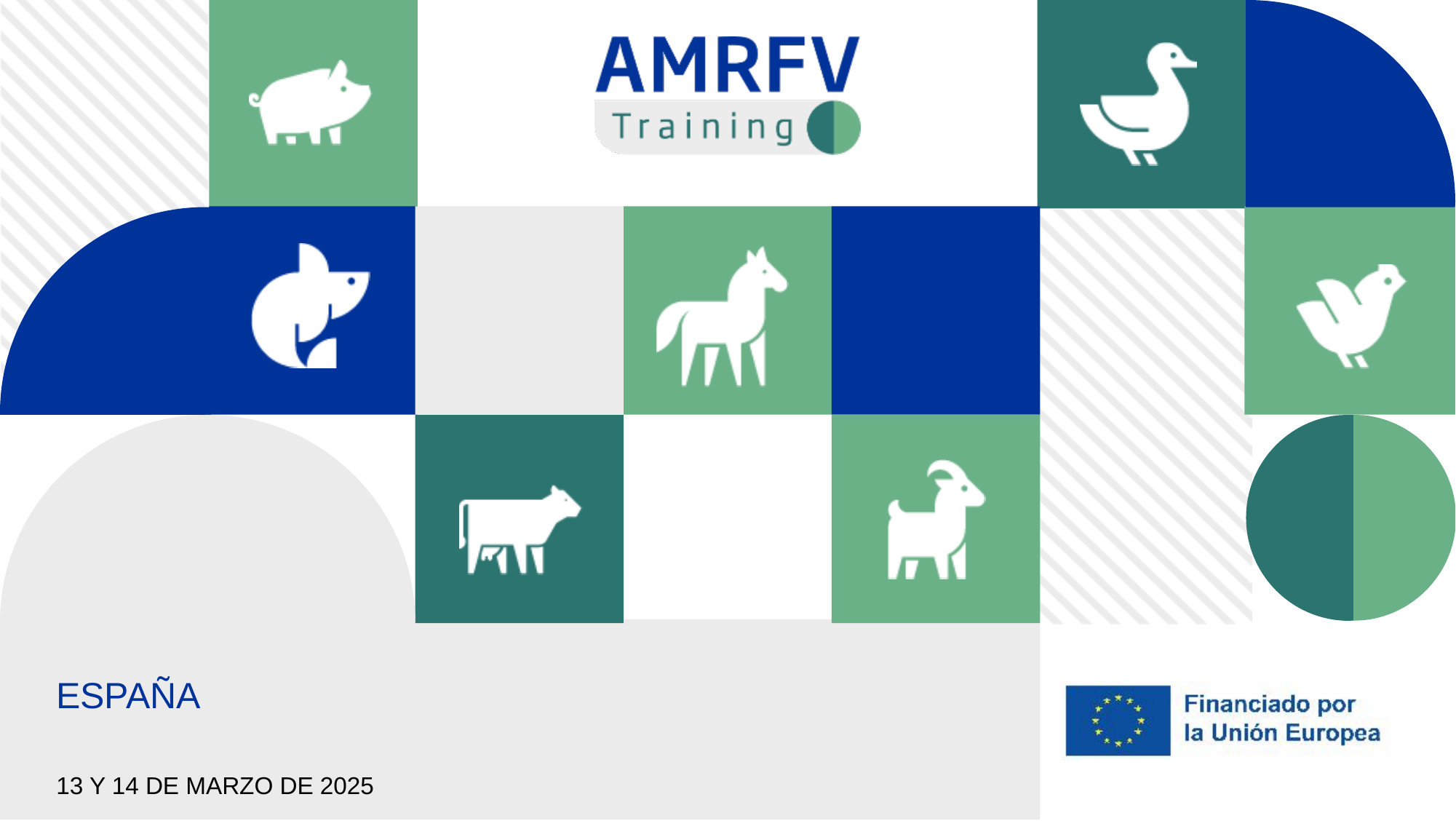

ESPAÑA

13 Y 14 DE MARZO DE 2025